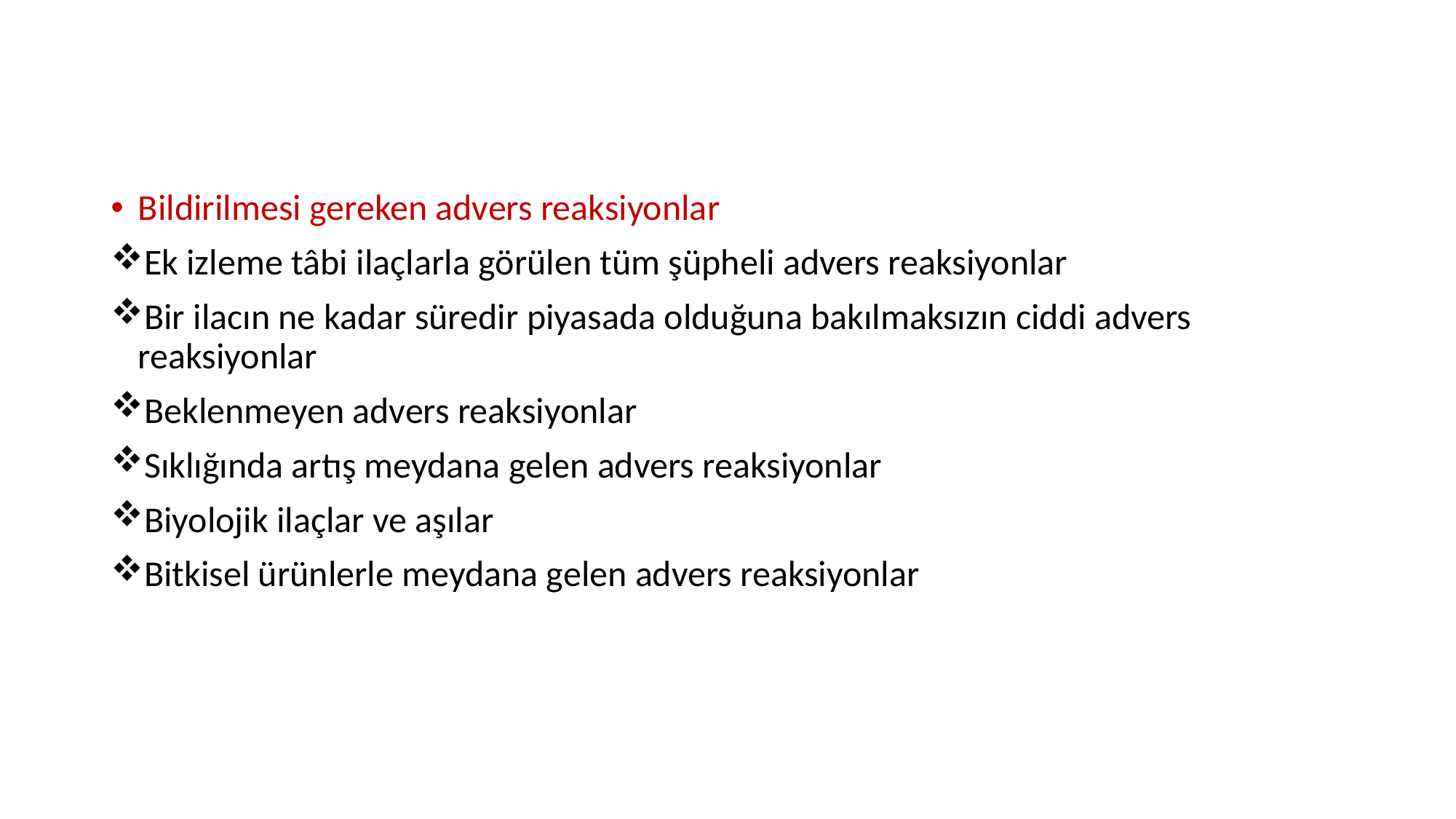

Bildirilmesi gereken advers reaksiyonlar
Ek izleme tâbi ilaçlarla görülen tüm şüpheli advers reaksiyonlar
Bir ilacın ne kadar süredir piyasada olduğuna bakılmaksızın ciddi advers reaksiyonlar
Beklenmeyen advers reaksiyonlar
Sıklığında artış meydana gelen advers reaksiyonlar
Biyolojik ilaçlar ve aşılar
Bitkisel ürünlerle meydana gelen advers reaksiyonlar